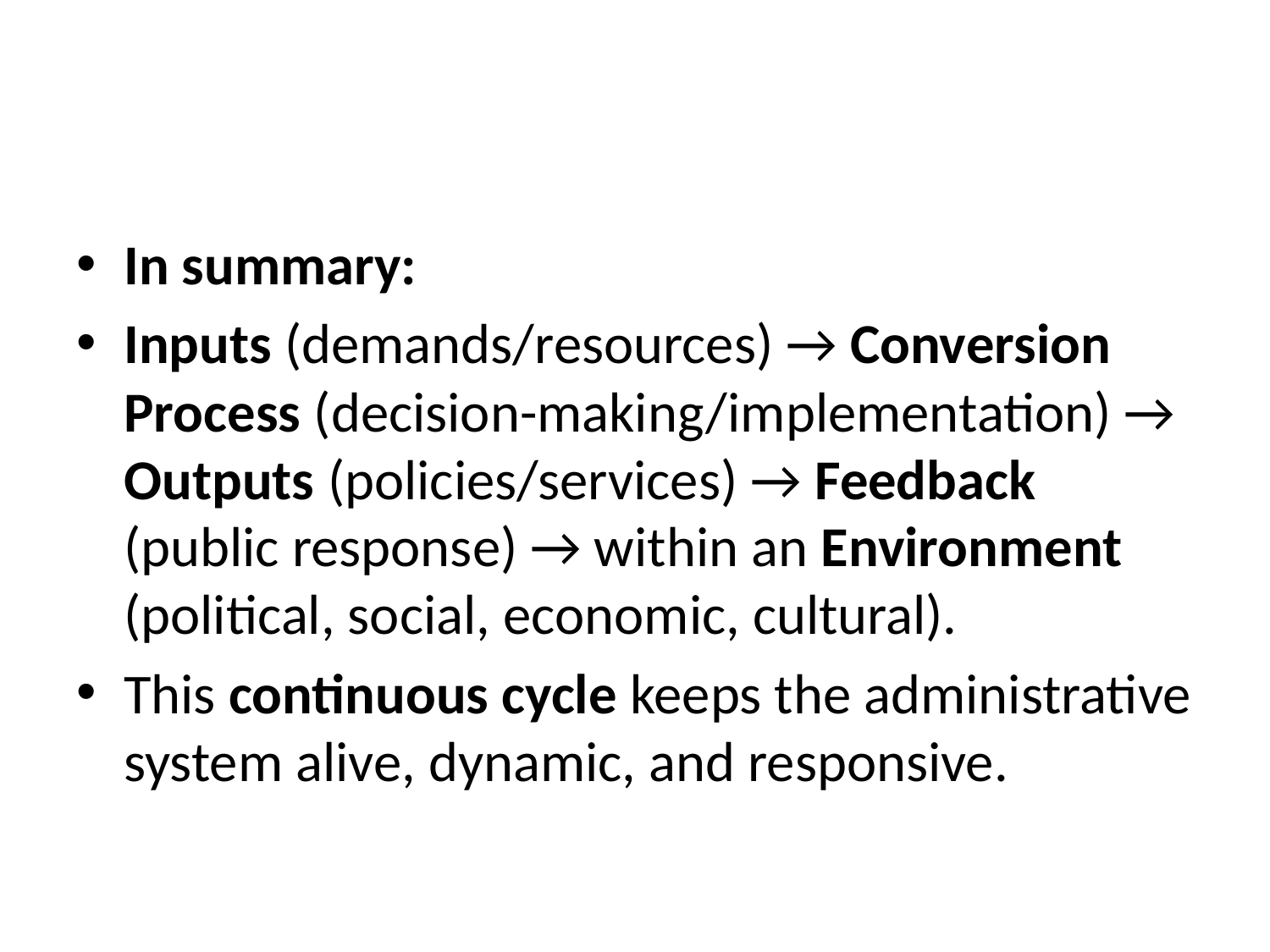

#
In summary:
Inputs (demands/resources) → Conversion Process (decision-making/implementation) → Outputs (policies/services) → Feedback (public response) → within an Environment (political, social, economic, cultural).
This continuous cycle keeps the administrative system alive, dynamic, and responsive.